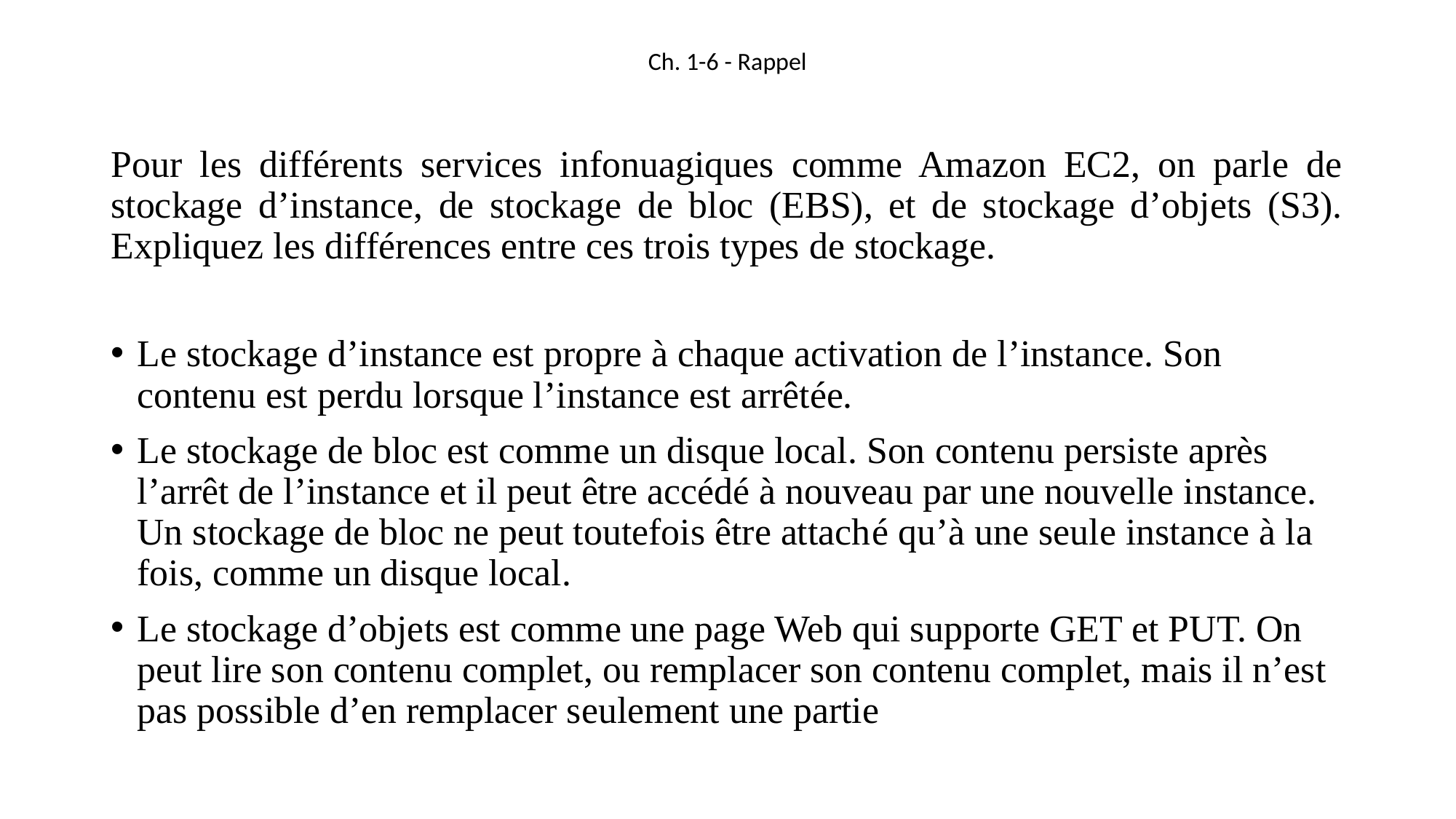

# Ch. 1-6 - Rappel
Pour les différents services infonuagiques comme Amazon EC2, on parle de stockage d’instance, de stockage de bloc (EBS), et de stockage d’objets (S3). Expliquez les différences entre ces trois types de stockage.

Le stockage d’instance est propre à chaque activation de l’instance. Son contenu est perdu lorsque l’instance est arrêtée.
Le stockage de bloc est comme un disque local. Son contenu persiste après l’arrêt de l’instance et il peut être accédé à nouveau par une nouvelle instance. Un stockage de bloc ne peut toutefois être attaché qu’à une seule instance à la fois, comme un disque local.
Le stockage d’objets est comme une page Web qui supporte GET et PUT. On peut lire son contenu complet, ou remplacer son contenu complet, mais il n’est pas possible d’en remplacer seulement une partie